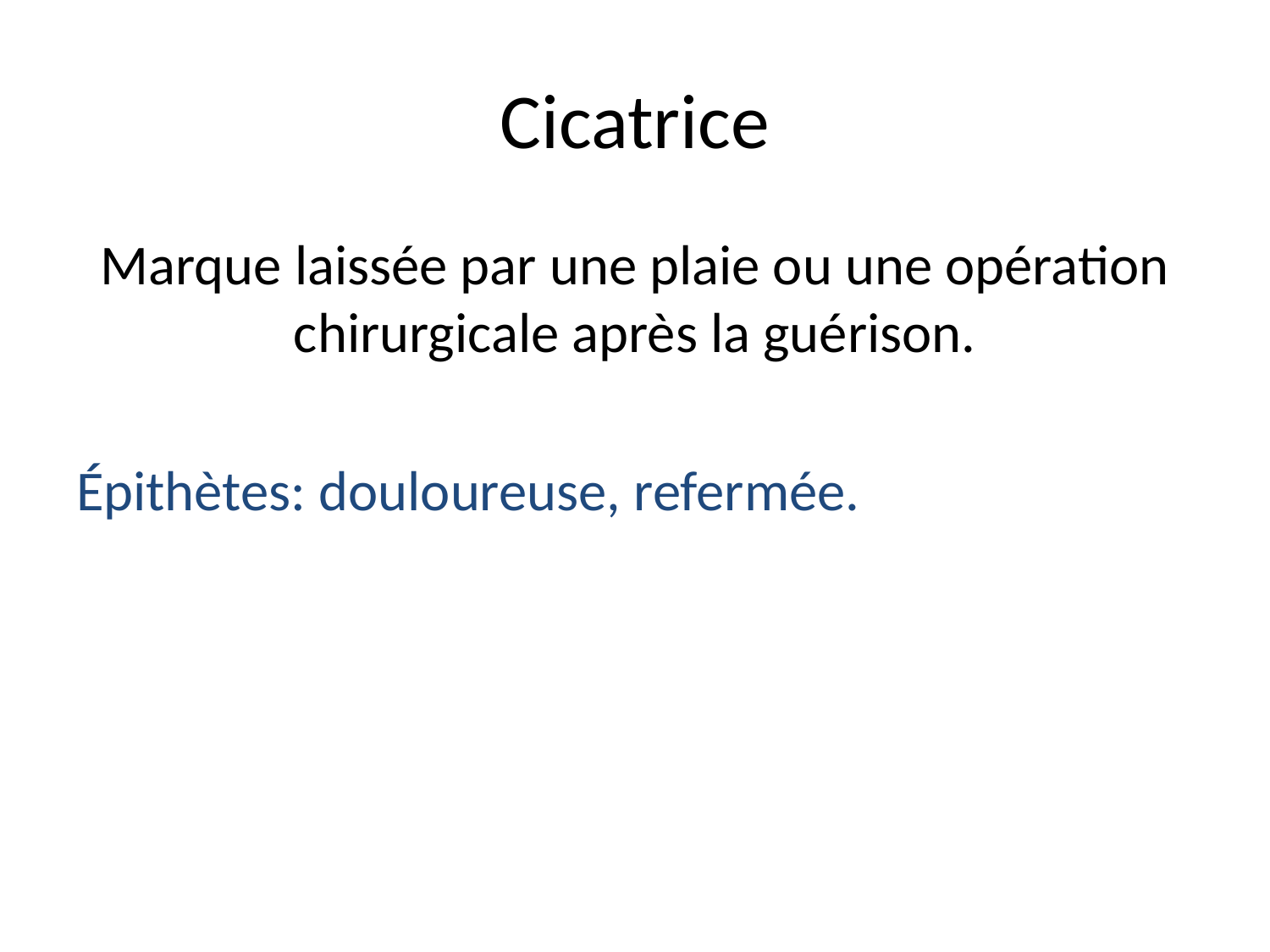

# Cicatrice
Marque laissée par une plaie ou une opération chirurgicale après la guérison.

Épithètes: douloureuse, refermée.